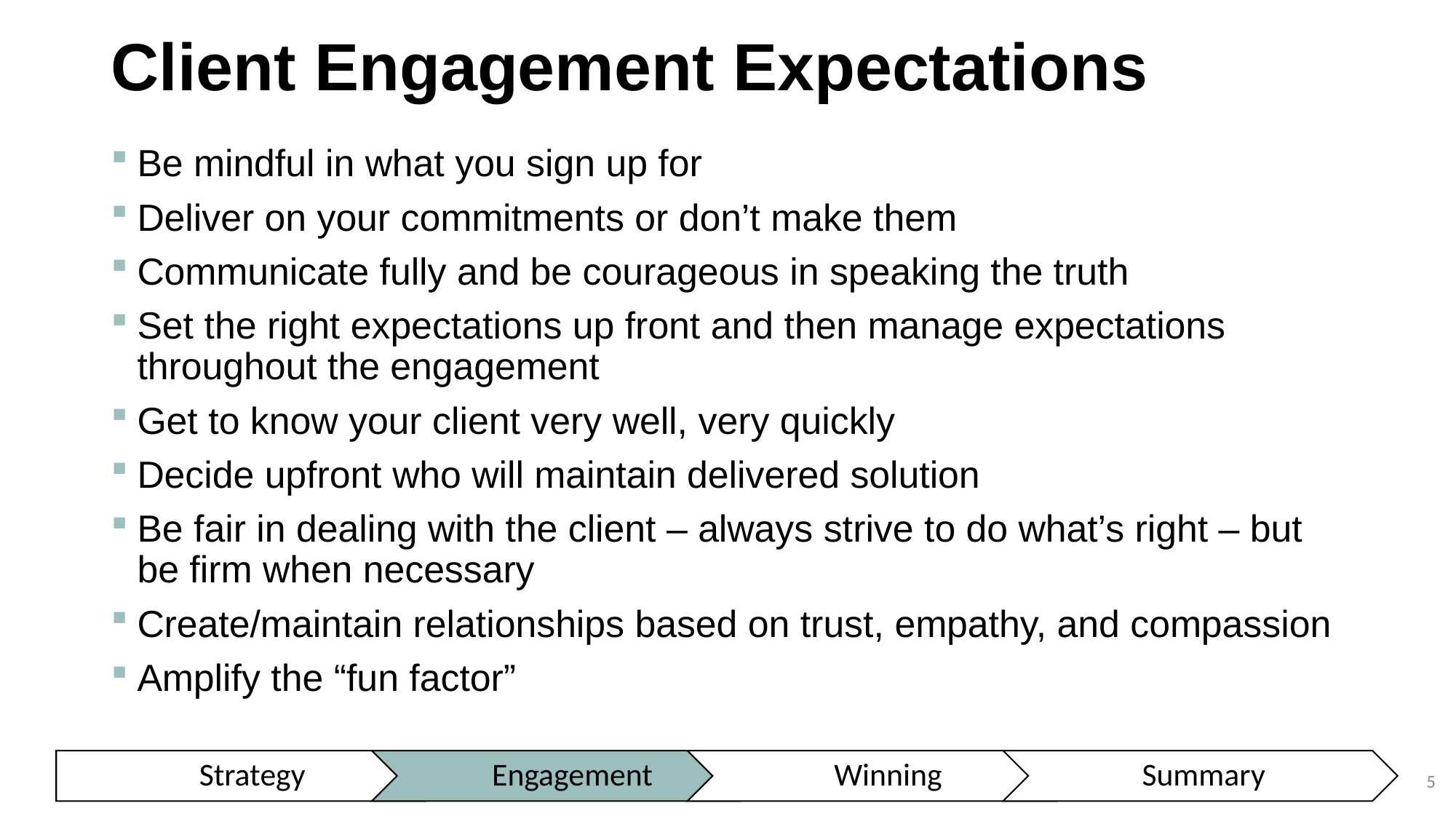

# Client Engagement Expectations
Be mindful in what you sign up for
Deliver on your commitments or don’t make them
Communicate fully and be courageous in speaking the truth
Set the right expectations up front and then manage expectations throughout the engagement
Get to know your client very well, very quickly
Decide upfront who will maintain delivered solution
Be fair in dealing with the client – always strive to do what’s right – but be firm when necessary
Create/maintain relationships based on trust, empathy, and compassion
Amplify the “fun factor”
Strategy
Engagement
Winning
Summary
5